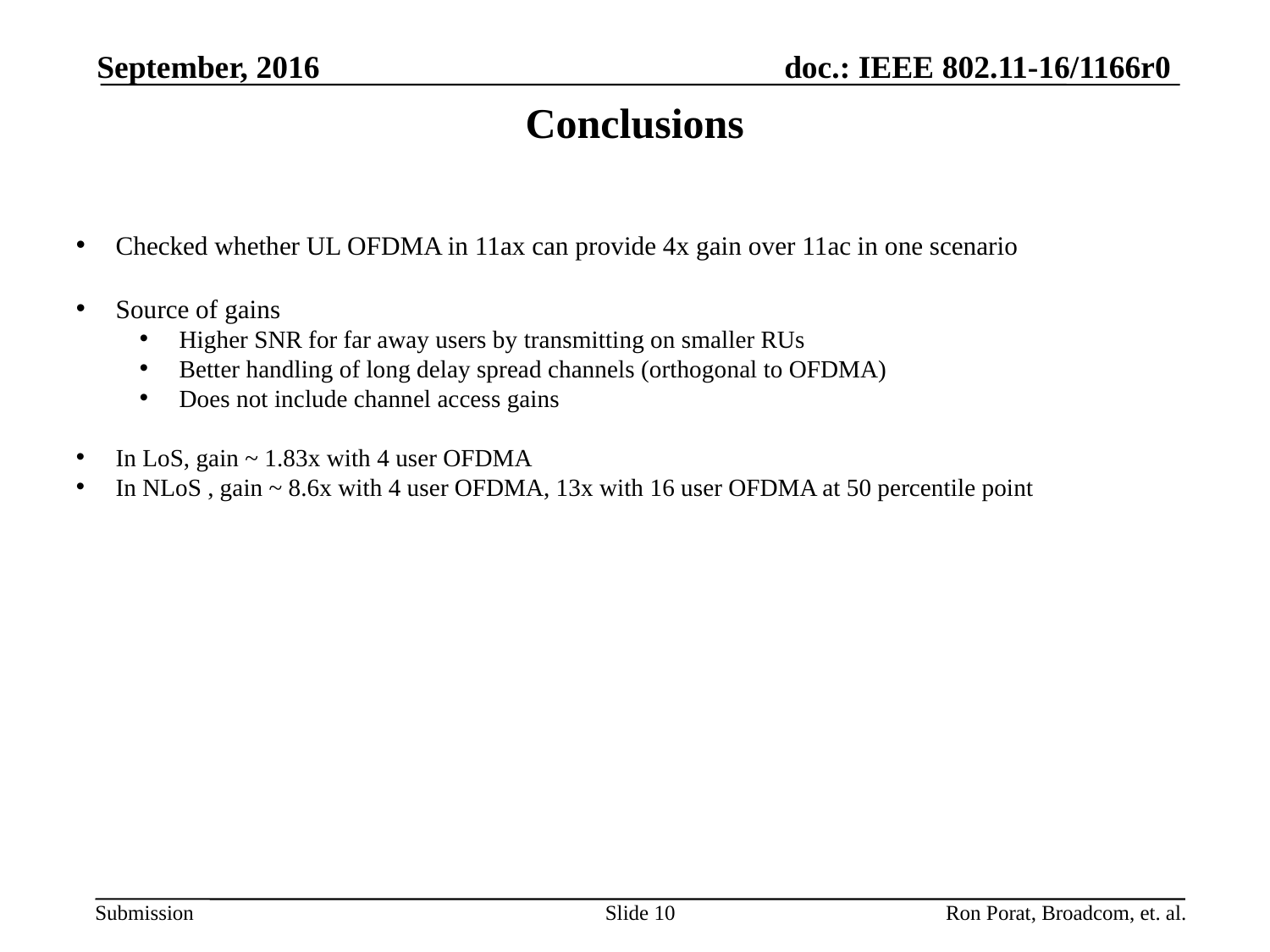

September, 2016
# Conclusions

Checked whether UL OFDMA in 11ax can provide 4x gain over 11ac in one scenario

Source of gains
Higher SNR for far away users by transmitting on smaller RUs
Better handling of long delay spread channels (orthogonal to OFDMA)
Does not include channel access gains

In LoS, gain ~ 1.83x with 4 user OFDMA
In NLoS , gain ~ 8.6x with 4 user OFDMA, 13x with 16 user OFDMA at 50 percentile point

Slide 10
Ron Porat, Broadcom, et. al.